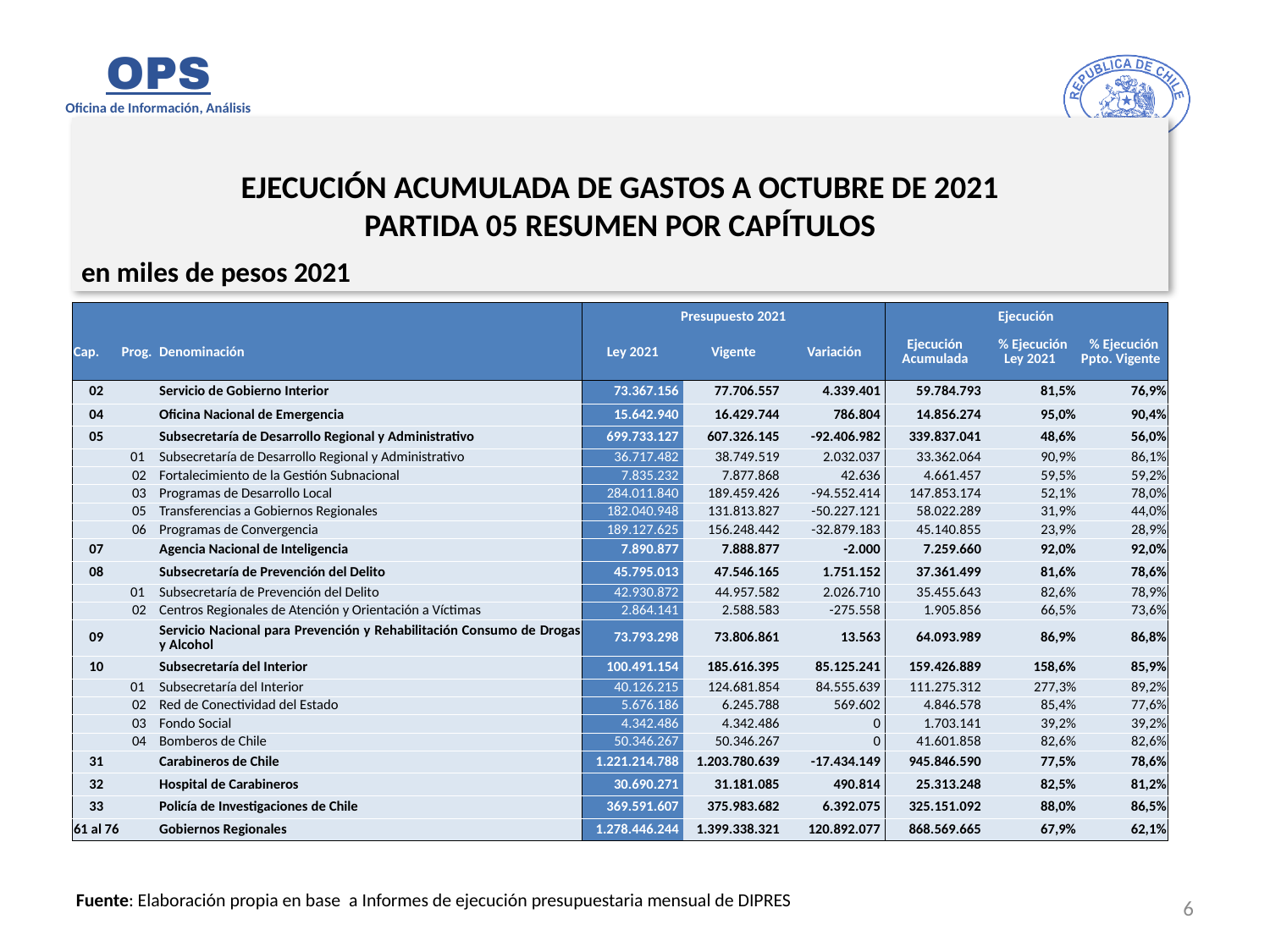

# EJECUCIÓN ACUMULADA DE GASTOS A OCTUBRE DE 2021 PARTIDA 05 RESUMEN POR CAPÍTULOS
en miles de pesos 2021
|  |  |  | Presupuesto 2021 |  |  | Ejecución |  |  |
| --- | --- | --- | --- | --- | --- | --- | --- | --- |
| Cap. | Prog. | Denominación | Ley 2021 | Vigente | Variación | Ejecución Acumulada | % Ejecución Ley 2021 | % Ejecución Ppto. Vigente |
| 02 |  | Servicio de Gobierno Interior | 73.367.156 | 77.706.557 | 4.339.401 | 59.784.793 | 81,5% | 76,9% |
| 04 |  | Oficina Nacional de Emergencia | 15.642.940 | 16.429.744 | 786.804 | 14.856.274 | 95,0% | 90,4% |
| 05 |  | Subsecretaría de Desarrollo Regional y Administrativo | 699.733.127 | 607.326.145 | -92.406.982 | 339.837.041 | 48,6% | 56,0% |
|  | 01 | Subsecretaría de Desarrollo Regional y Administrativo | 36.717.482 | 38.749.519 | 2.032.037 | 33.362.064 | 90,9% | 86,1% |
|  | 02 | Fortalecimiento de la Gestión Subnacional | 7.835.232 | 7.877.868 | 42.636 | 4.661.457 | 59,5% | 59,2% |
|  | 03 | Programas de Desarrollo Local | 284.011.840 | 189.459.426 | -94.552.414 | 147.853.174 | 52,1% | 78,0% |
|  | 05 | Transferencias a Gobiernos Regionales | 182.040.948 | 131.813.827 | -50.227.121 | 58.022.289 | 31,9% | 44,0% |
|  | 06 | Programas de Convergencia | 189.127.625 | 156.248.442 | -32.879.183 | 45.140.855 | 23,9% | 28,9% |
| 07 |  | Agencia Nacional de Inteligencia | 7.890.877 | 7.888.877 | -2.000 | 7.259.660 | 92,0% | 92,0% |
| 08 |  | Subsecretaría de Prevención del Delito | 45.795.013 | 47.546.165 | 1.751.152 | 37.361.499 | 81,6% | 78,6% |
|  | 01 | Subsecretaría de Prevención del Delito | 42.930.872 | 44.957.582 | 2.026.710 | 35.455.643 | 82,6% | 78,9% |
|  | 02 | Centros Regionales de Atención y Orientación a Víctimas | 2.864.141 | 2.588.583 | -275.558 | 1.905.856 | 66,5% | 73,6% |
| 09 |  | Servicio Nacional para Prevención y Rehabilitación Consumo de Drogas y Alcohol | 73.793.298 | 73.806.861 | 13.563 | 64.093.989 | 86,9% | 86,8% |
| 10 |  | Subsecretaría del Interior | 100.491.154 | 185.616.395 | 85.125.241 | 159.426.889 | 158,6% | 85,9% |
|  | 01 | Subsecretaría del Interior | 40.126.215 | 124.681.854 | 84.555.639 | 111.275.312 | 277,3% | 89,2% |
|  | 02 | Red de Conectividad del Estado | 5.676.186 | 6.245.788 | 569.602 | 4.846.578 | 85,4% | 77,6% |
|  | 03 | Fondo Social | 4.342.486 | 4.342.486 | 0 | 1.703.141 | 39,2% | 39,2% |
|  | 04 | Bomberos de Chile | 50.346.267 | 50.346.267 | 0 | 41.601.858 | 82,6% | 82,6% |
| 31 |  | Carabineros de Chile | 1.221.214.788 | 1.203.780.639 | -17.434.149 | 945.846.590 | 77,5% | 78,6% |
| 32 |  | Hospital de Carabineros | 30.690.271 | 31.181.085 | 490.814 | 25.313.248 | 82,5% | 81,2% |
| 33 |  | Policía de Investigaciones de Chile | 369.591.607 | 375.983.682 | 6.392.075 | 325.151.092 | 88,0% | 86,5% |
| 61 al 76 |  | Gobiernos Regionales | 1.278.446.244 | 1.399.338.321 | 120.892.077 | 868.569.665 | 67,9% | 62,1% |
6